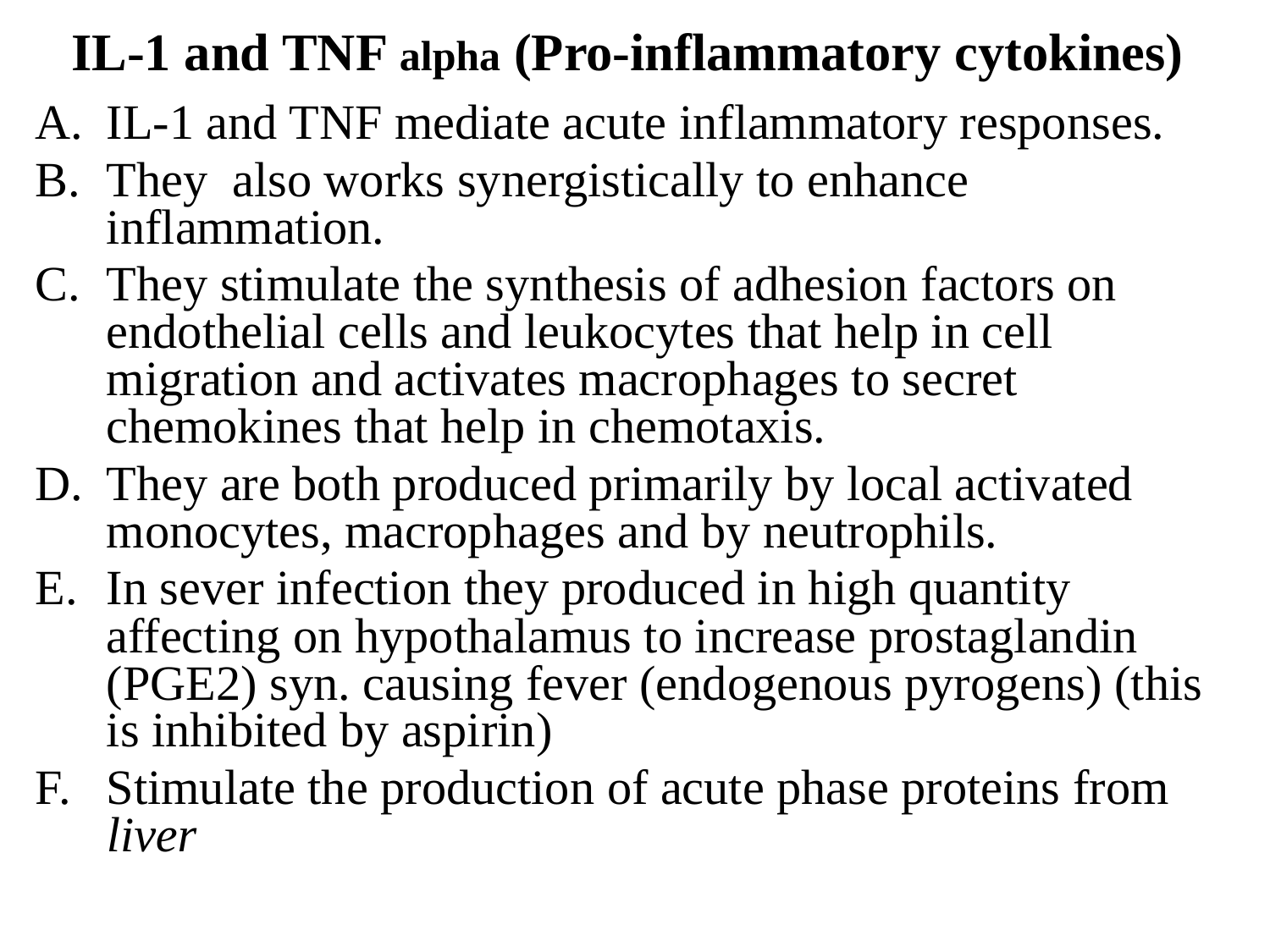

IL-1 and TNF alpha (Pro-inflammatory cytokines)
IL-1 and TNF mediate acute inflammatory responses.
They  also works synergistically to enhance inflammation.
They stimulate the synthesis of adhesion factors on endothelial cells and leukocytes that help in cell migration and activates macrophages to secret chemokines that help in chemotaxis.
They are both produced primarily by local activated monocytes, macrophages and by neutrophils.
In sever infection they produced in high quantity affecting on hypothalamus to increase prostaglandin (PGE2) syn. causing fever (endogenous pyrogens) (this is inhibited by aspirin)
Stimulate the production of acute phase proteins from liver